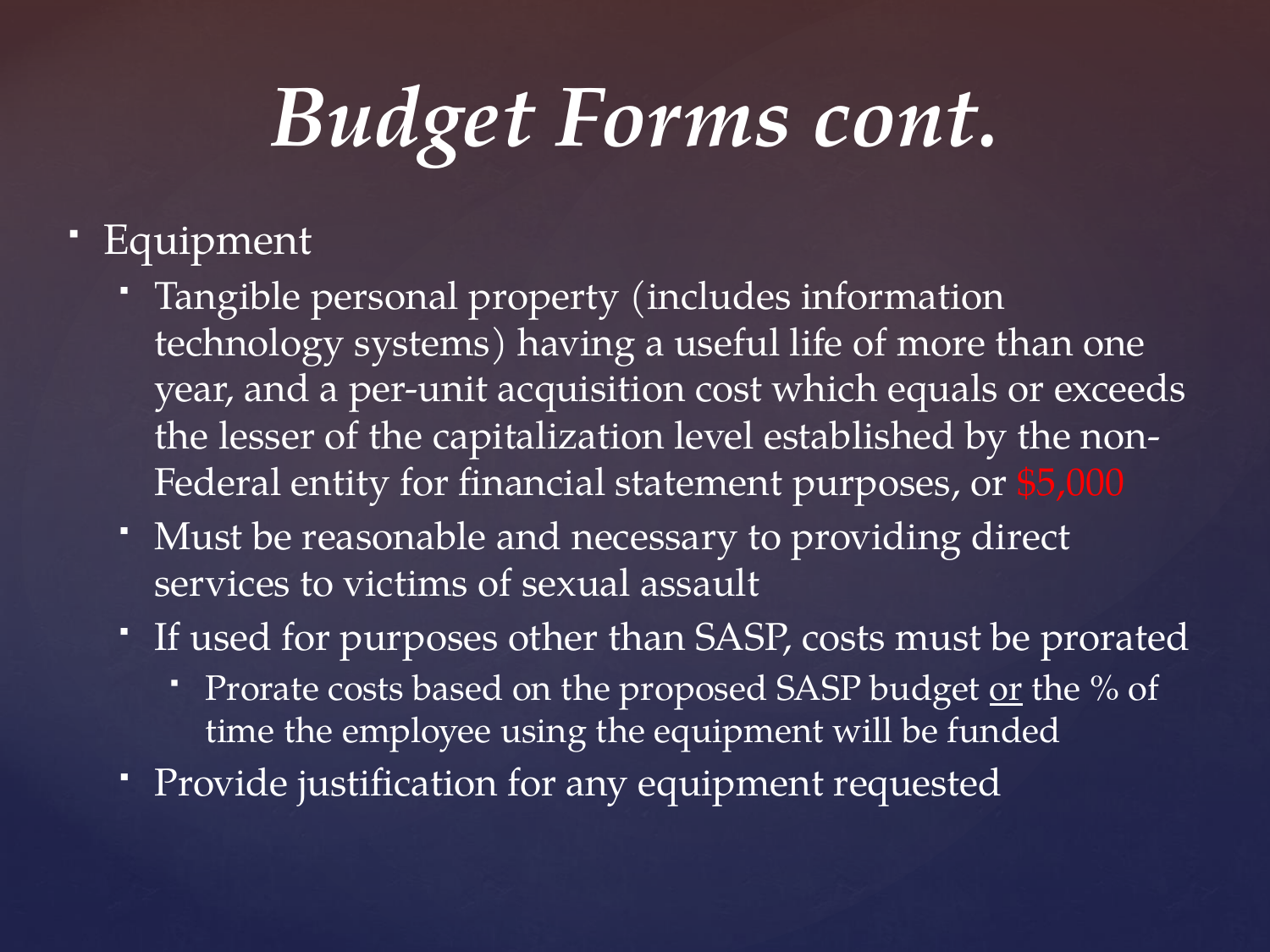

# Budget Forms cont.
Equipment
Tangible personal property (includes information technology systems) having a useful life of more than one year, and a per-unit acquisition cost which equals or exceeds the lesser of the capitalization level established by the non-Federal entity for financial statement purposes, or $5,000
Must be reasonable and necessary to providing direct services to victims of sexual assault
If used for purposes other than SASP, costs must be prorated
Prorate costs based on the proposed SASP budget or the % of time the employee using the equipment will be funded
Provide justification for any equipment requested